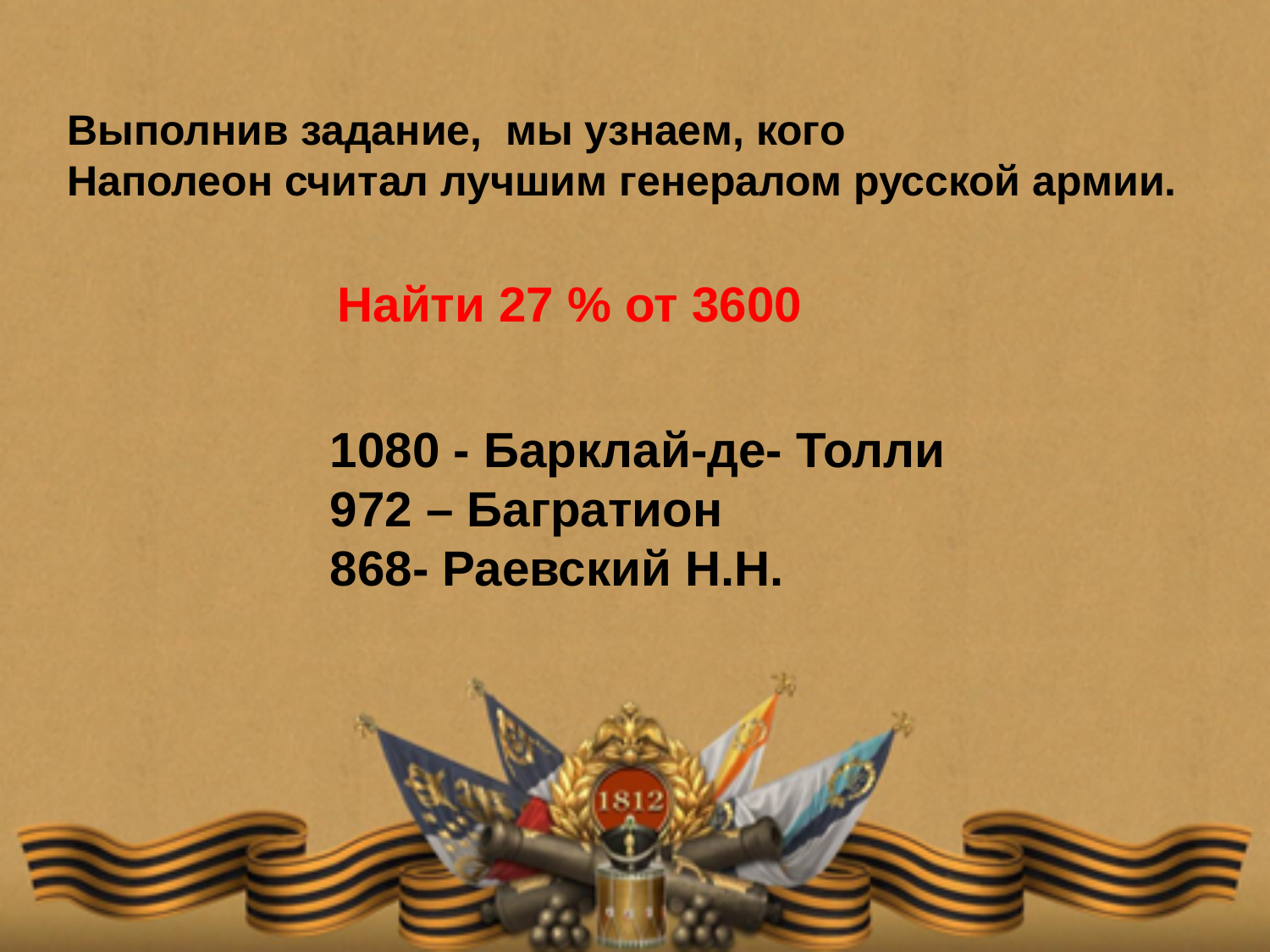

Выполнив задание,  мы узнаем, кого
Наполеон считал лучшим генералом русской армии.
Найти 27 % от 3600
1080 - Барклай-де- Толли
972 – Багратион
868- Раевский Н.Н.